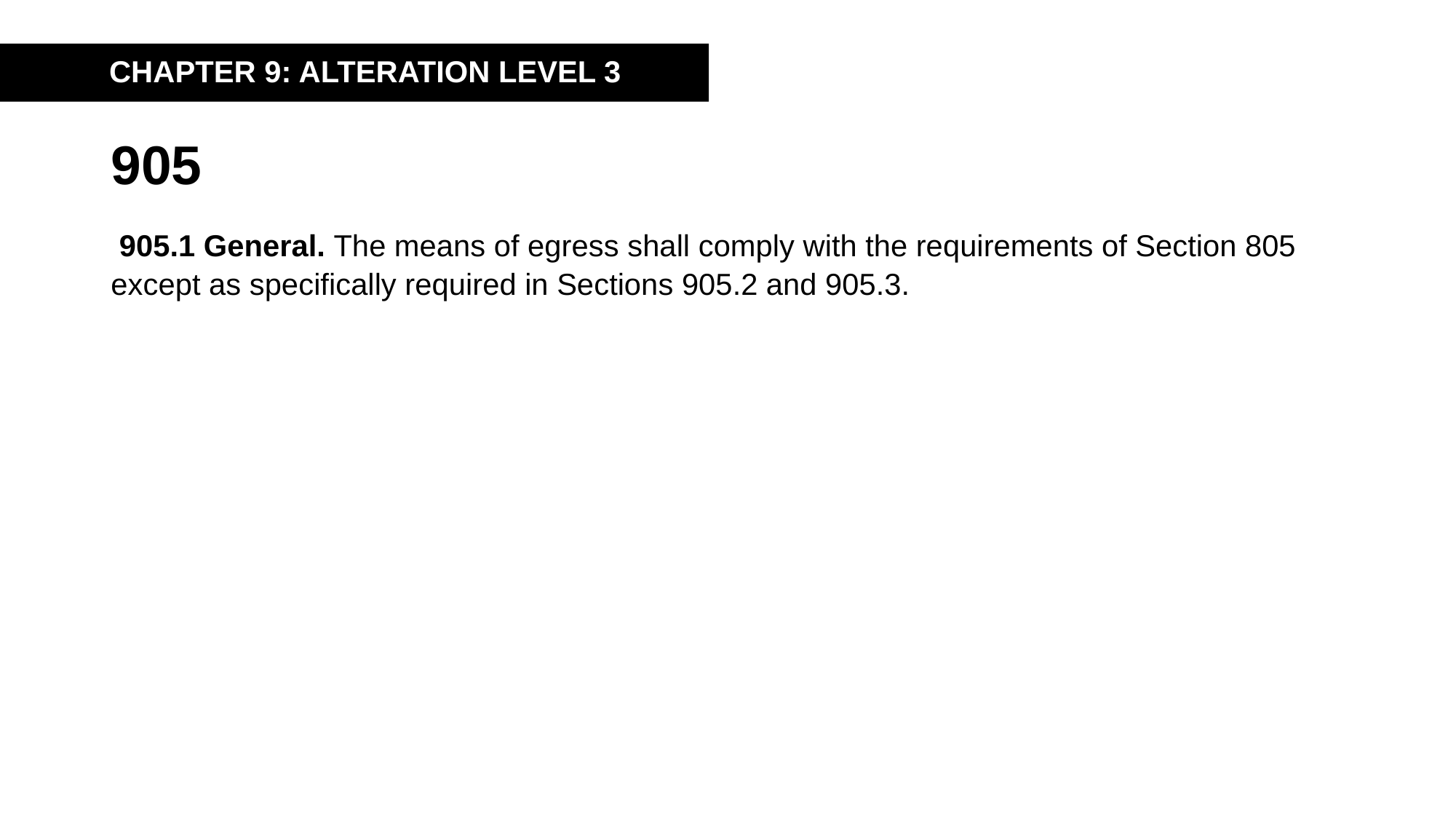

CHAPTER 9: ALTERATION LEVEL 3
# 905
 905.1 General. The means of egress shall comply with the requirements of Section 805 except as specifically required in Sections 905.2 and 905.3.